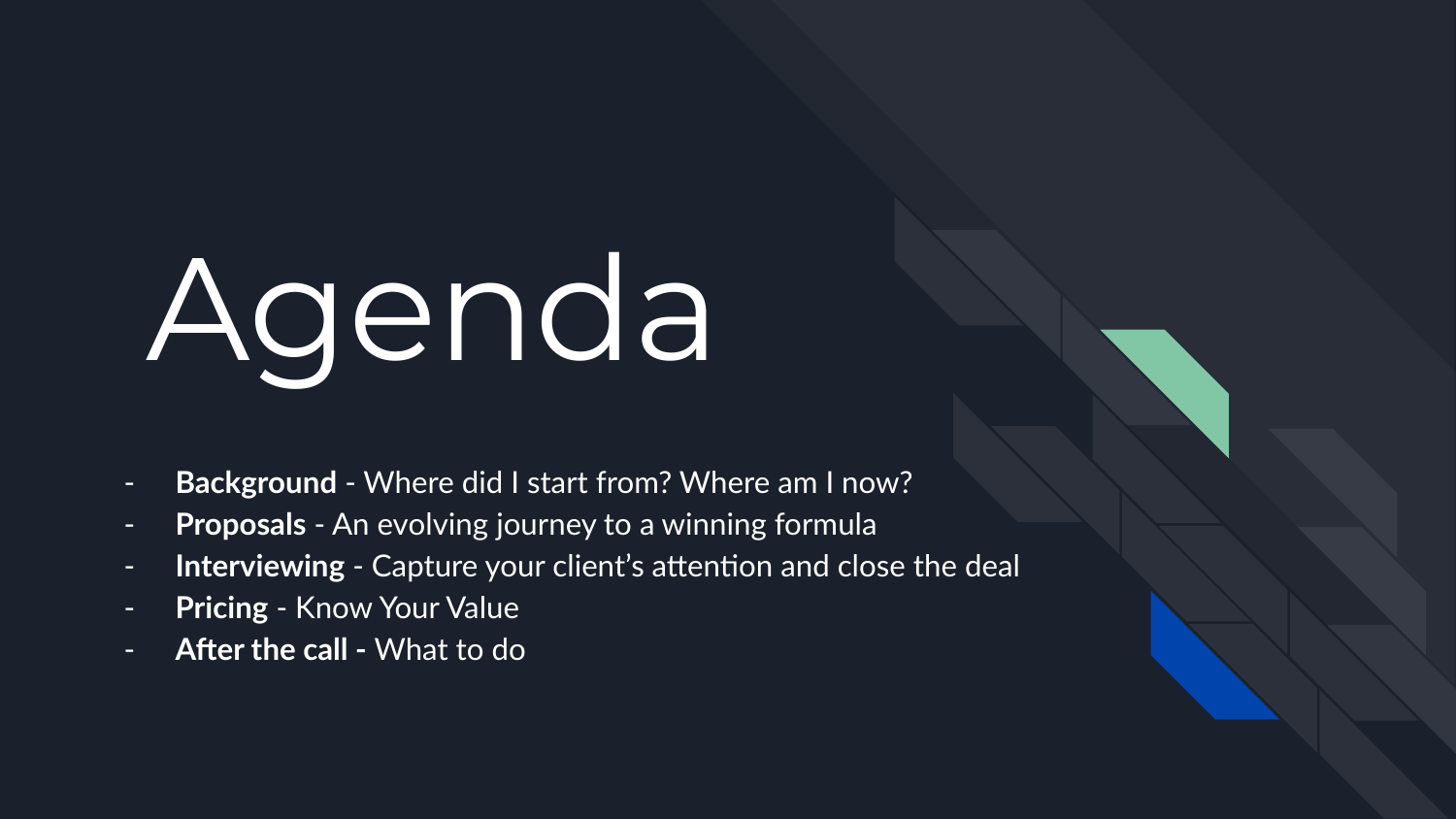

# Agenda
Background - Where did I start from? Where am I now?
Proposals - An evolving journey to a winning formula
Interviewing - Capture your client’s attention and close the deal
Pricing - Know Your Value
After the call - What to do